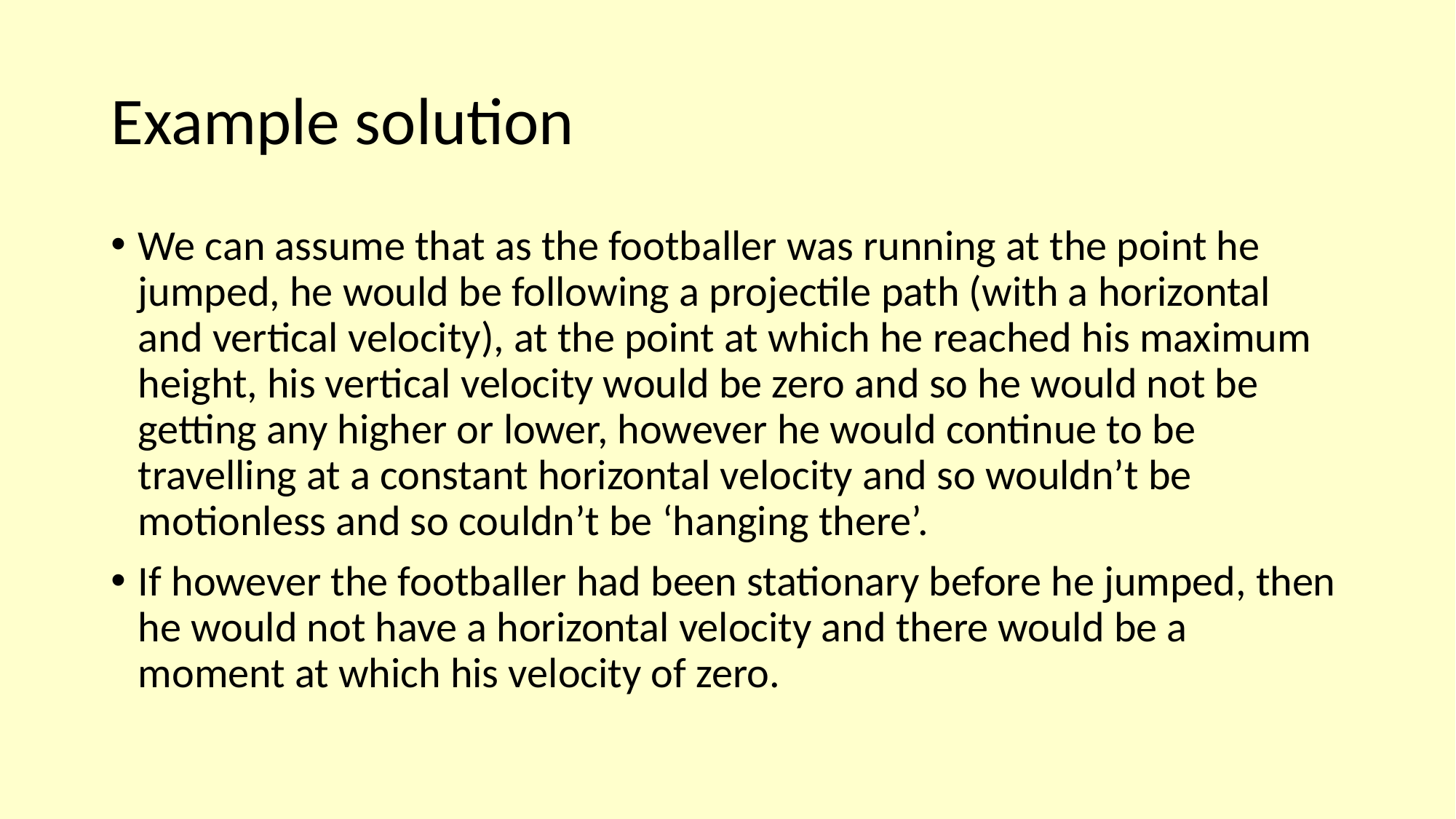

# Example solution
We can assume that as the footballer was running at the point he jumped, he would be following a projectile path (with a horizontal and vertical velocity), at the point at which he reached his maximum height, his vertical velocity would be zero and so he would not be getting any higher or lower, however he would continue to be travelling at a constant horizontal velocity and so wouldn’t be motionless and so couldn’t be ‘hanging there’.
If however the footballer had been stationary before he jumped, then he would not have a horizontal velocity and there would be a moment at which his velocity of zero.